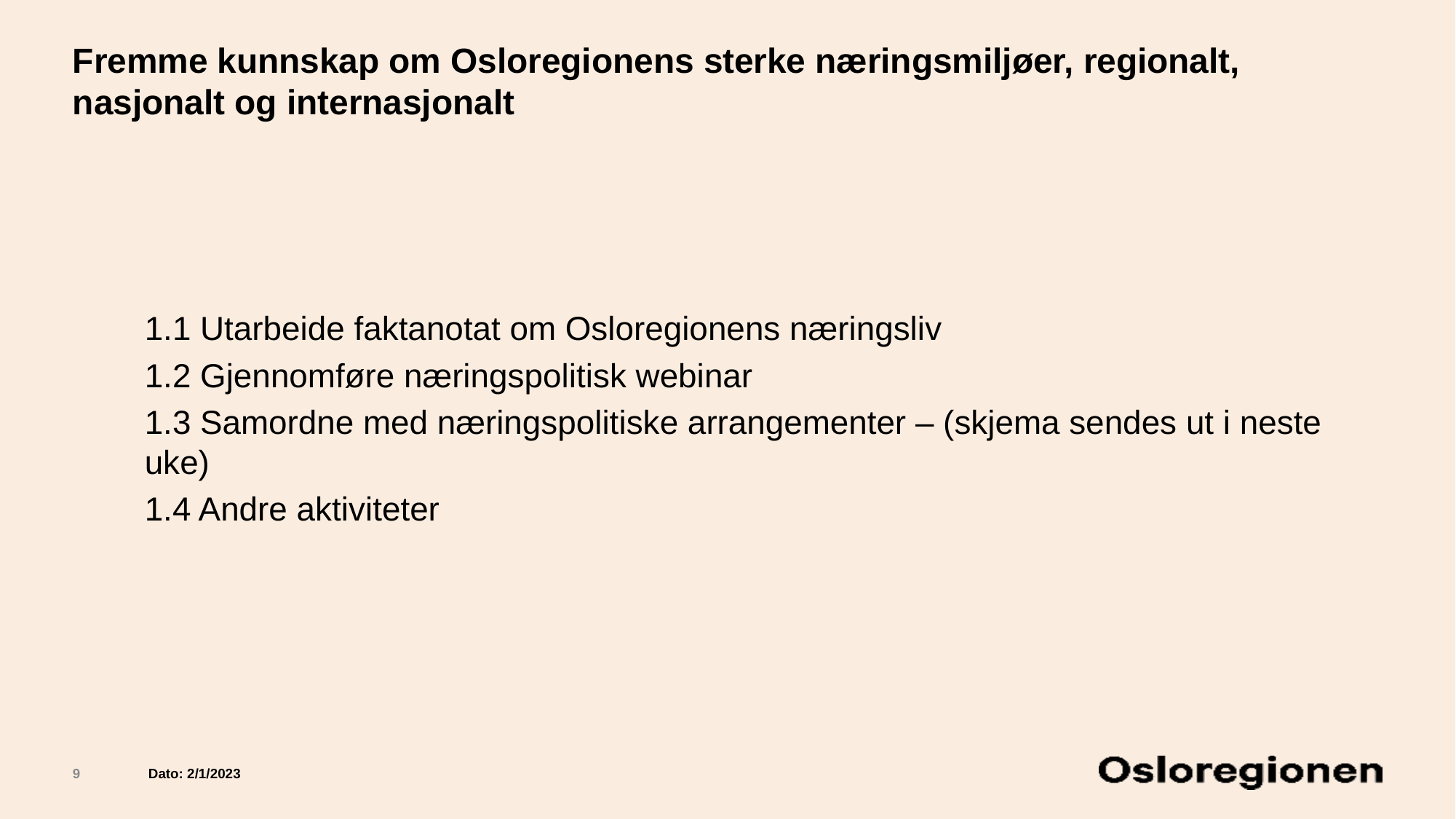

# Fremme kunnskap om Osloregionens sterke næringsmiljøer, regionalt, nasjonalt og internasjonalt
1.1 Utarbeide faktanotat om Osloregionens næringsliv
1.2 Gjennomføre næringspolitisk webinar
1.3 Samordne med næringspolitiske arrangementer – (skjema sendes ut i neste uke)
1.4 Andre aktiviteter

9